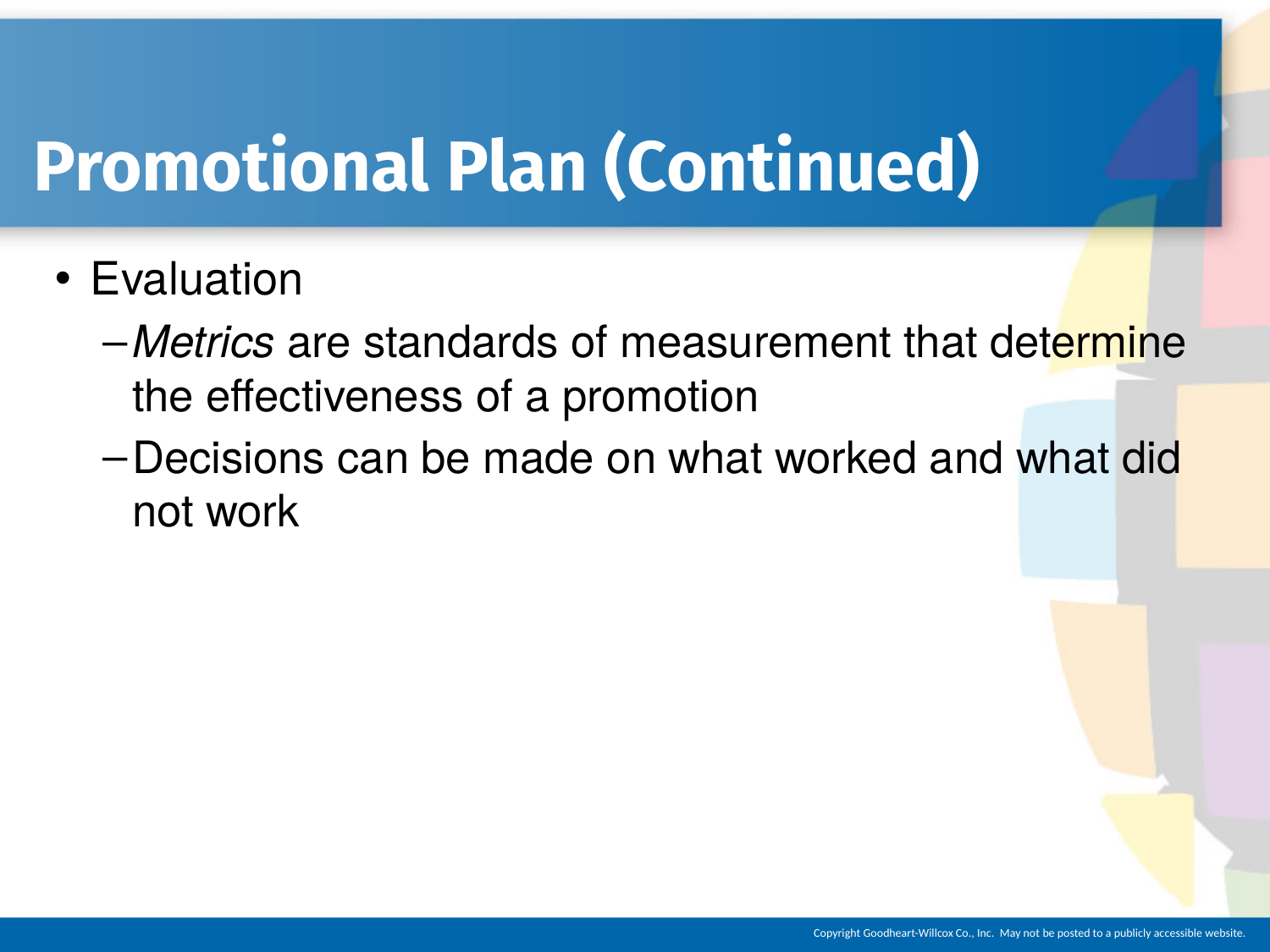

# Promotional Plan (Continued)
Evaluation
Metrics are standards of measurement that determine the effectiveness of a promotion
Decisions can be made on what worked and what did not work